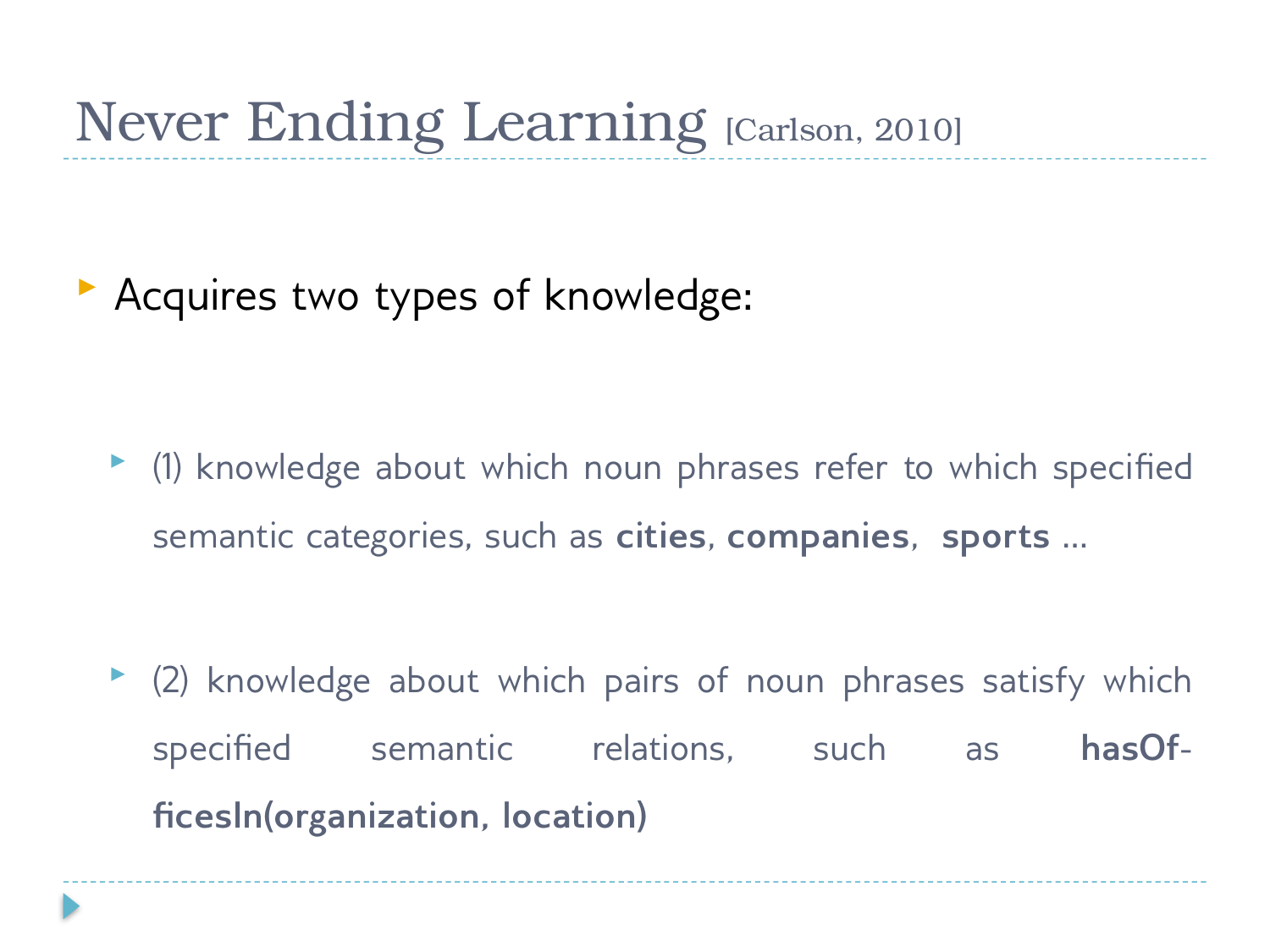

# Never Ending Learning [Carlson, 2010]

Acquires two types of knowledge:

(1) knowledge about which noun phrases refer to which speciﬁed semantic categories, such as cities, companies,  sports …

(2) knowledge about which pairs of noun phrases satisfy which speciﬁed semantic relations, such as hasOf-ﬁcesIn(organization, location)